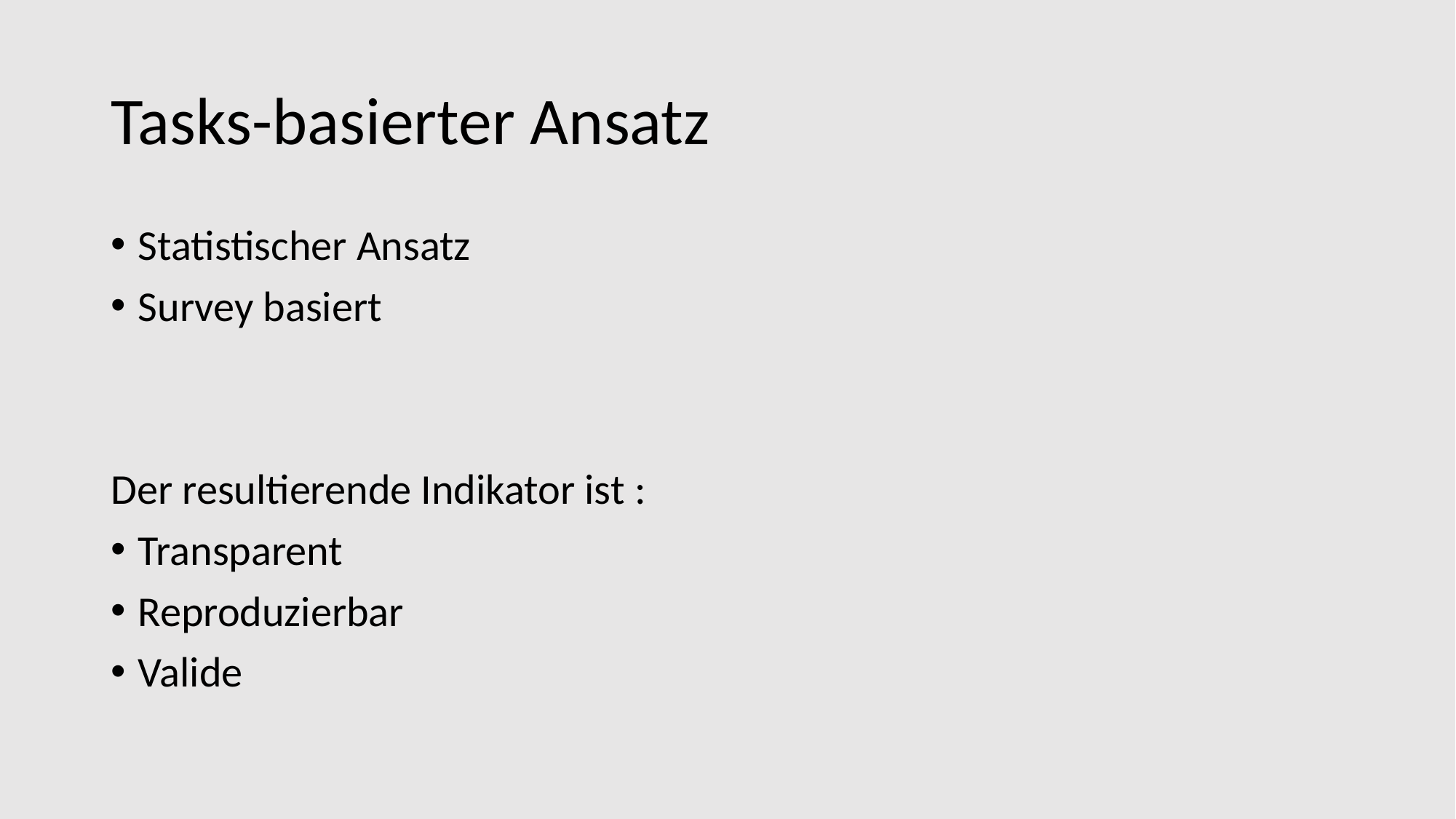

# Tasks-basierter Ansatz
Statistischer Ansatz
Survey basiert

Der resultierende Indikator ist :
Transparent
Reproduzierbar
Valide